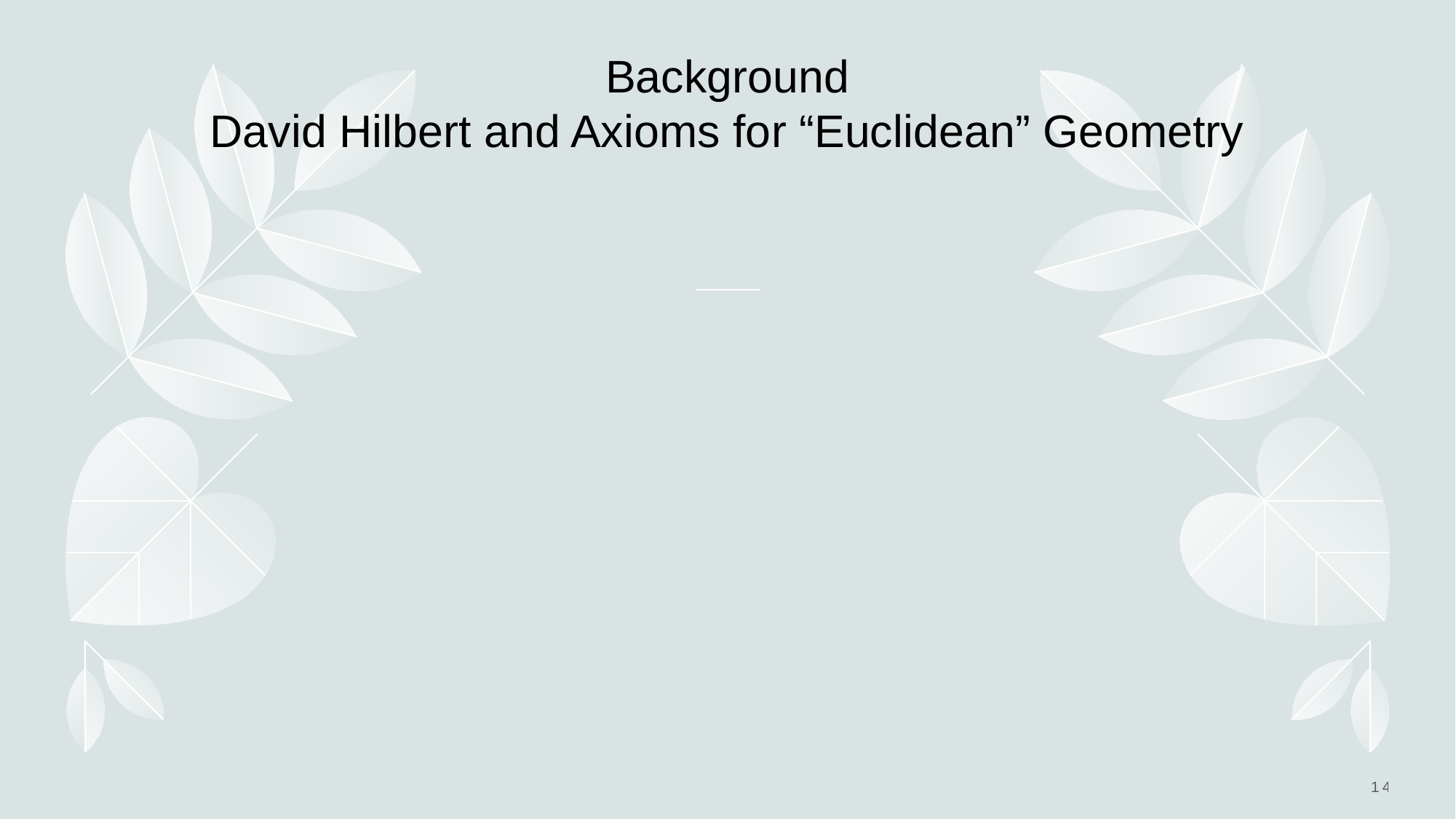

# Background David Hilbert and Axioms for “Euclidean” Geometry

14